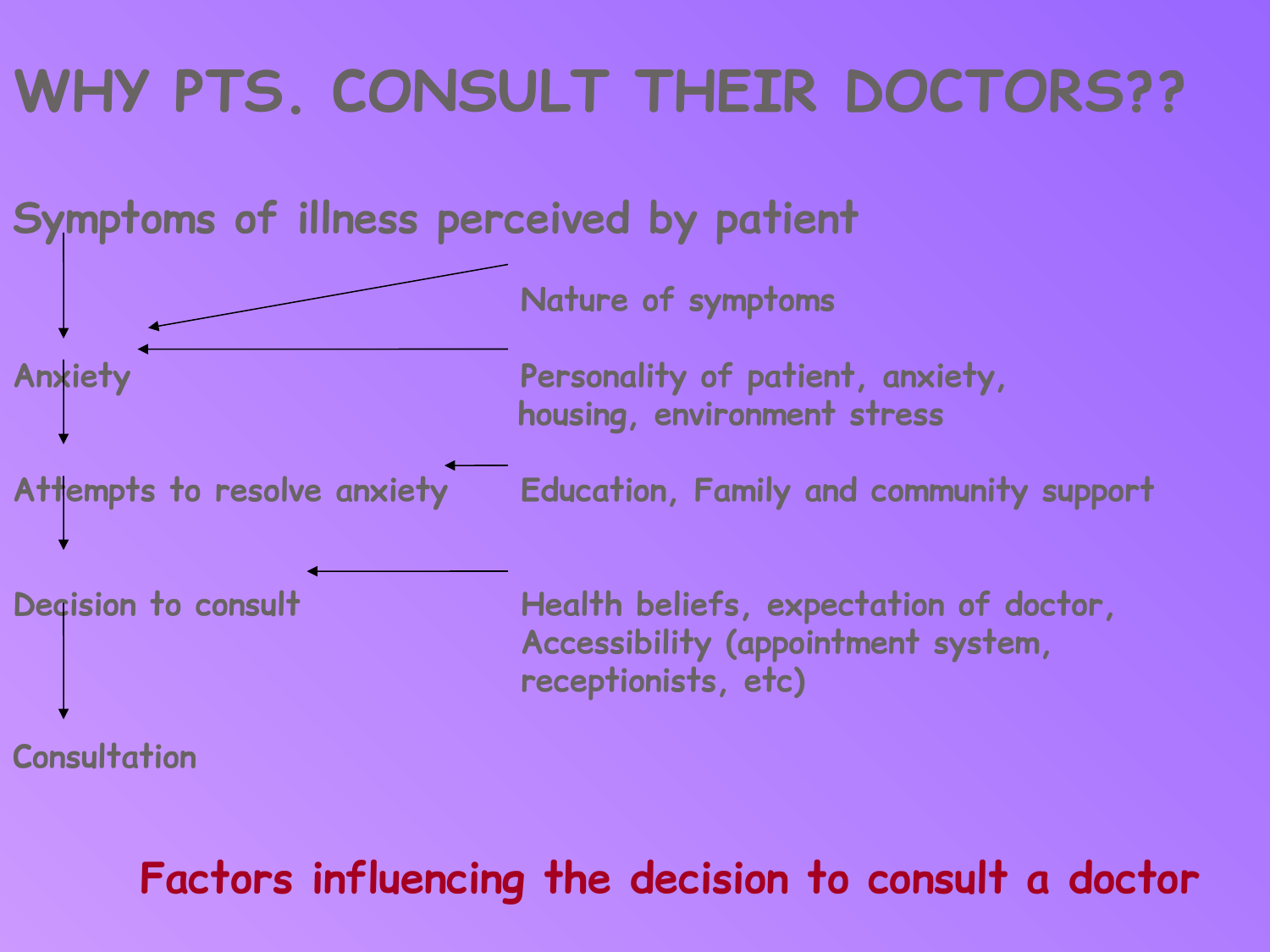

WHY PTS. CONSULT THEIR DOCTORS??
Symptoms of illness perceived by patient
				Nature of symptoms
Anxiety				Personality of patient, anxiety,  				         housing, environment stress
Attempts to resolve anxiety  	Education, Family and community support
Decision to consult		Health beliefs, expectation of doctor,
				Accessibility (appointment system, 					receptionists, etc)
Consultation
	Factors influencing the decision to consult a doctor